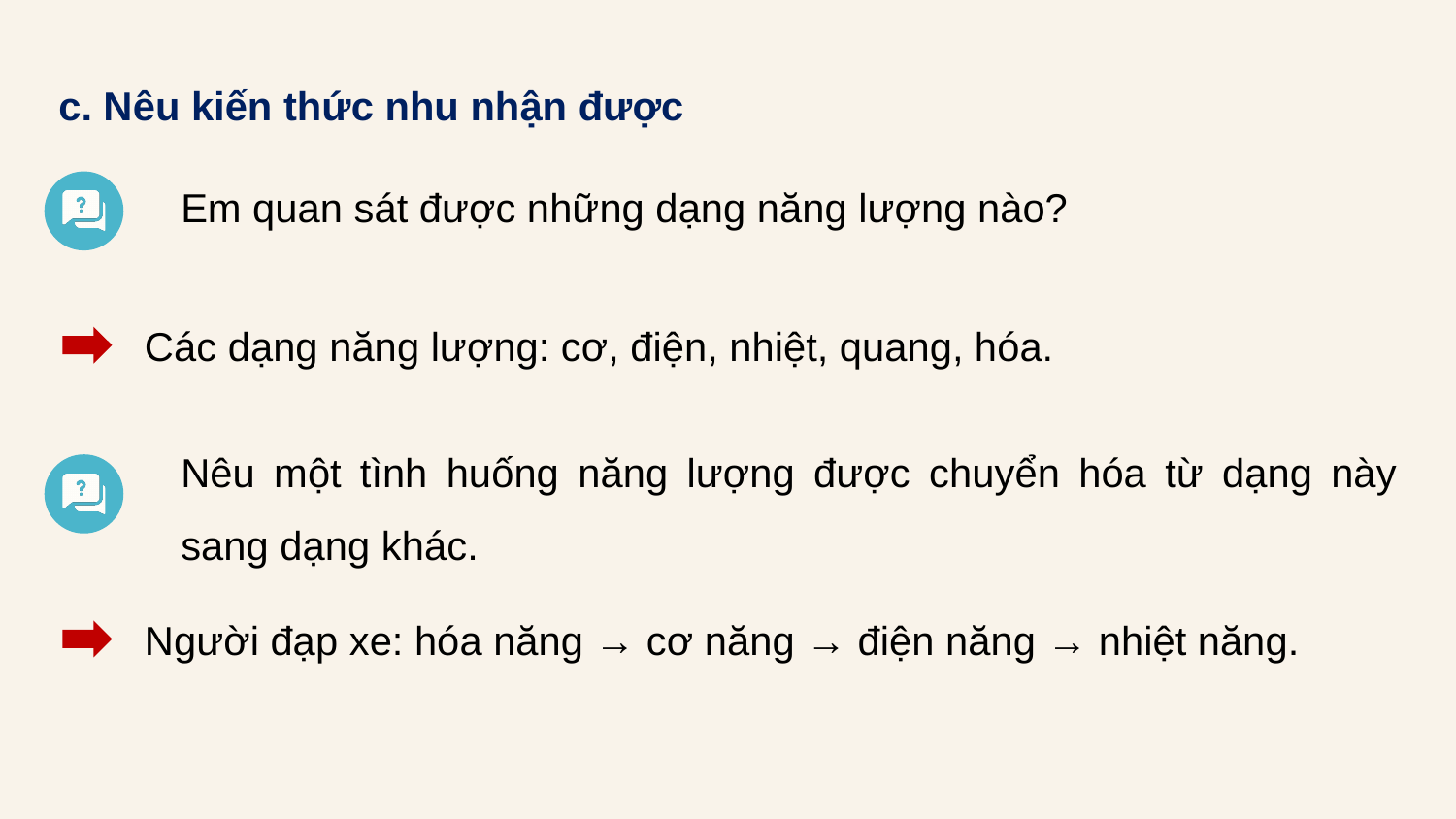

c. Nêu kiến thức nhu nhận được

Em quan sát được những dạng năng lượng nào?
Các dạng năng lượng: cơ, điện, nhiệt, quang, hóa.

Nêu một tình huống năng lượng được chuyển hóa từ dạng này sang dạng khác.

Người đạp xe: hóa năng → cơ năng → điện năng → nhiệt năng.